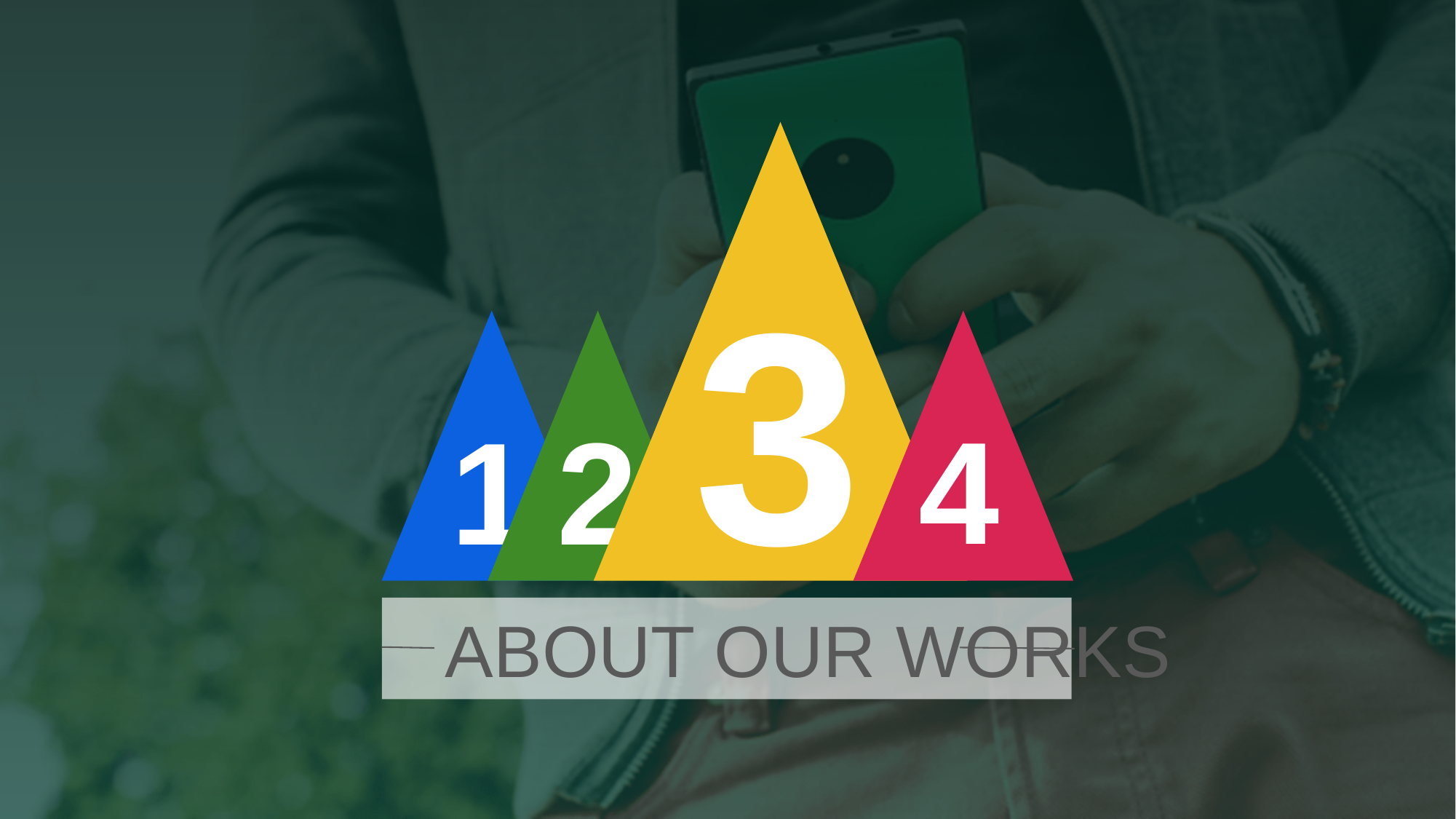

3

4
1
2

ABOUT OUR WORKS